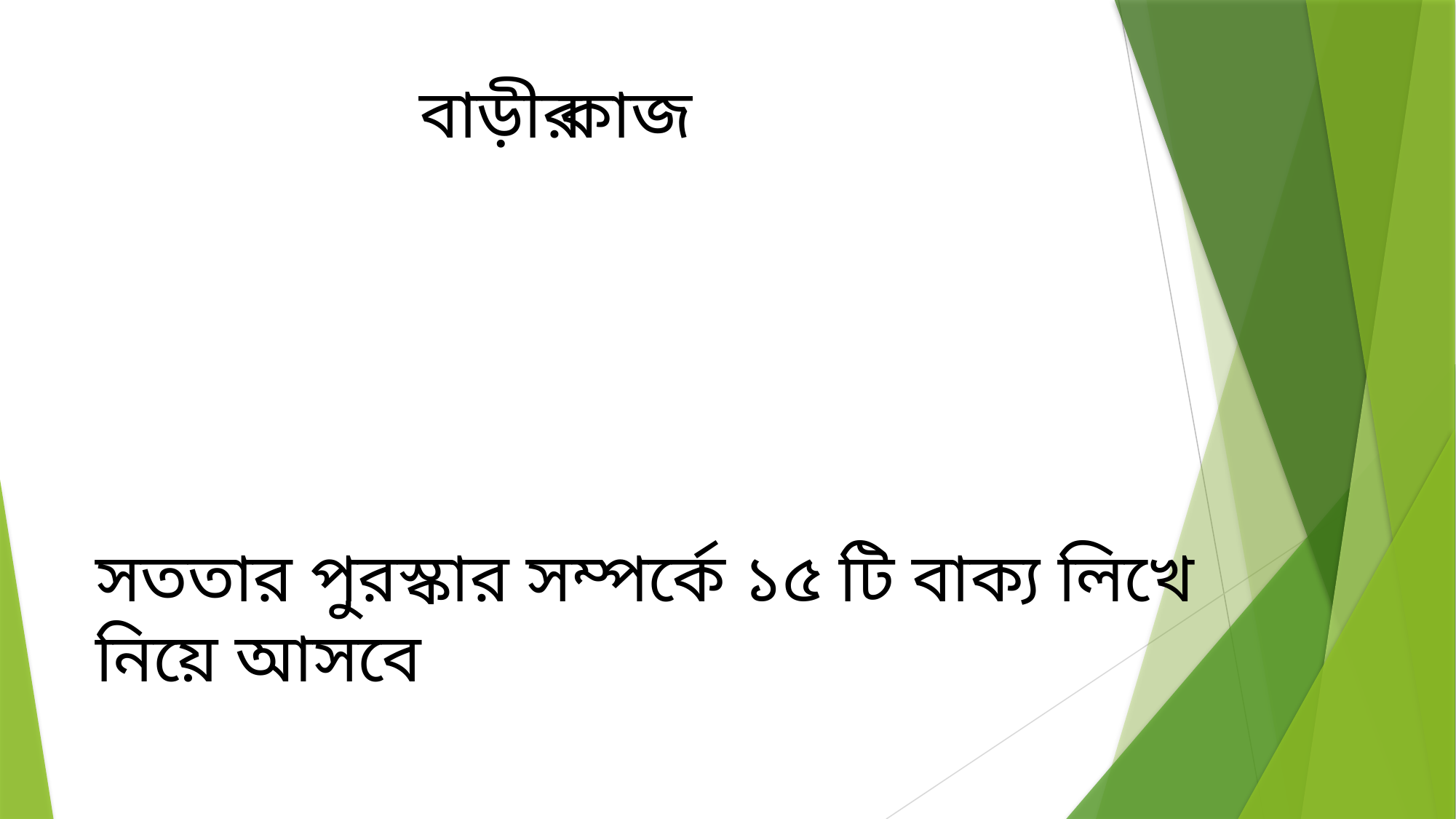

কাজ
বাড়ীর
সততার পুরস্কার সম্পর্কে ১৫ টি বাক্য লিখে নিয়ে আসবে